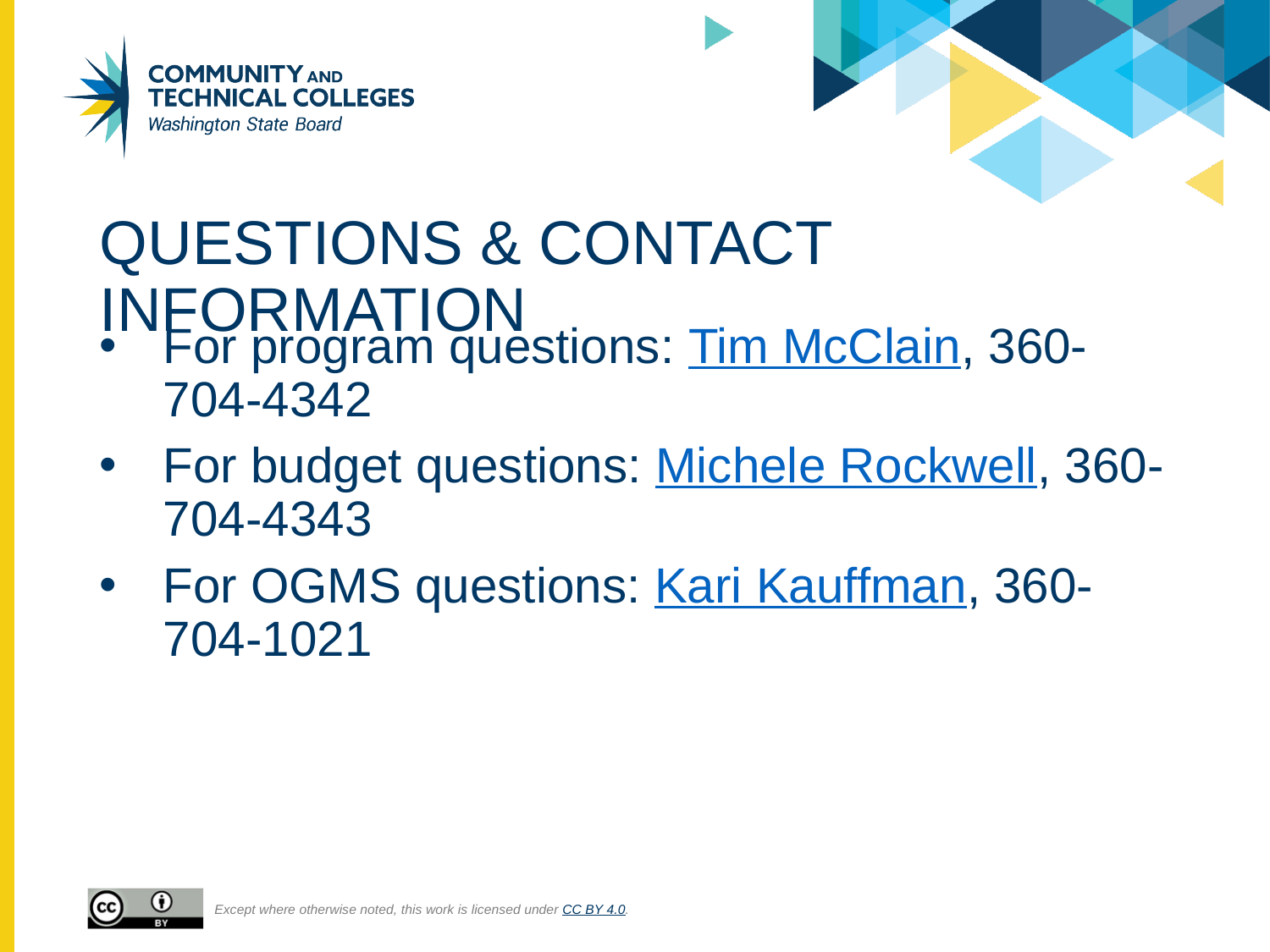

# Questions & Contact Information
For program questions: Tim McClain, 360-704-4342
For budget questions: Michele Rockwell, 360-704-4343
For OGMS questions: Kari Kauffman, 360-704-1021